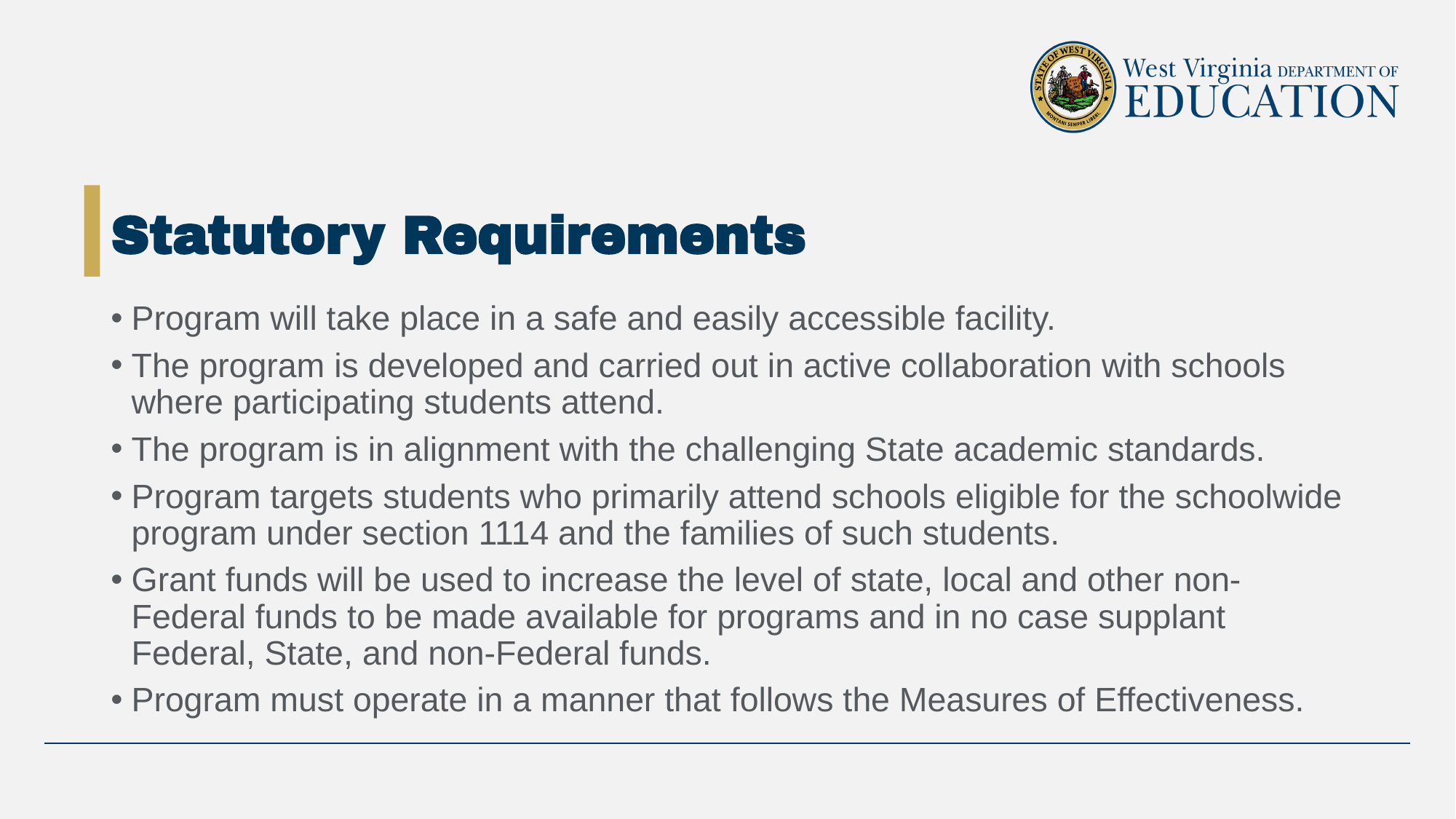

# Statutory Requirements
Program will take place in a safe and easily accessible facility.
The program is developed and carried out in active collaboration with schools where participating students attend.
The program is in alignment with the challenging State academic standards.
Program targets students who primarily attend schools eligible for the schoolwide program under section 1114 and the families of such students.
Grant funds will be used to increase the level of state, local and other non-Federal funds to be made available for programs and in no case supplant Federal, State, and non-Federal funds.
Program must operate in a manner that follows the Measures of Effectiveness.